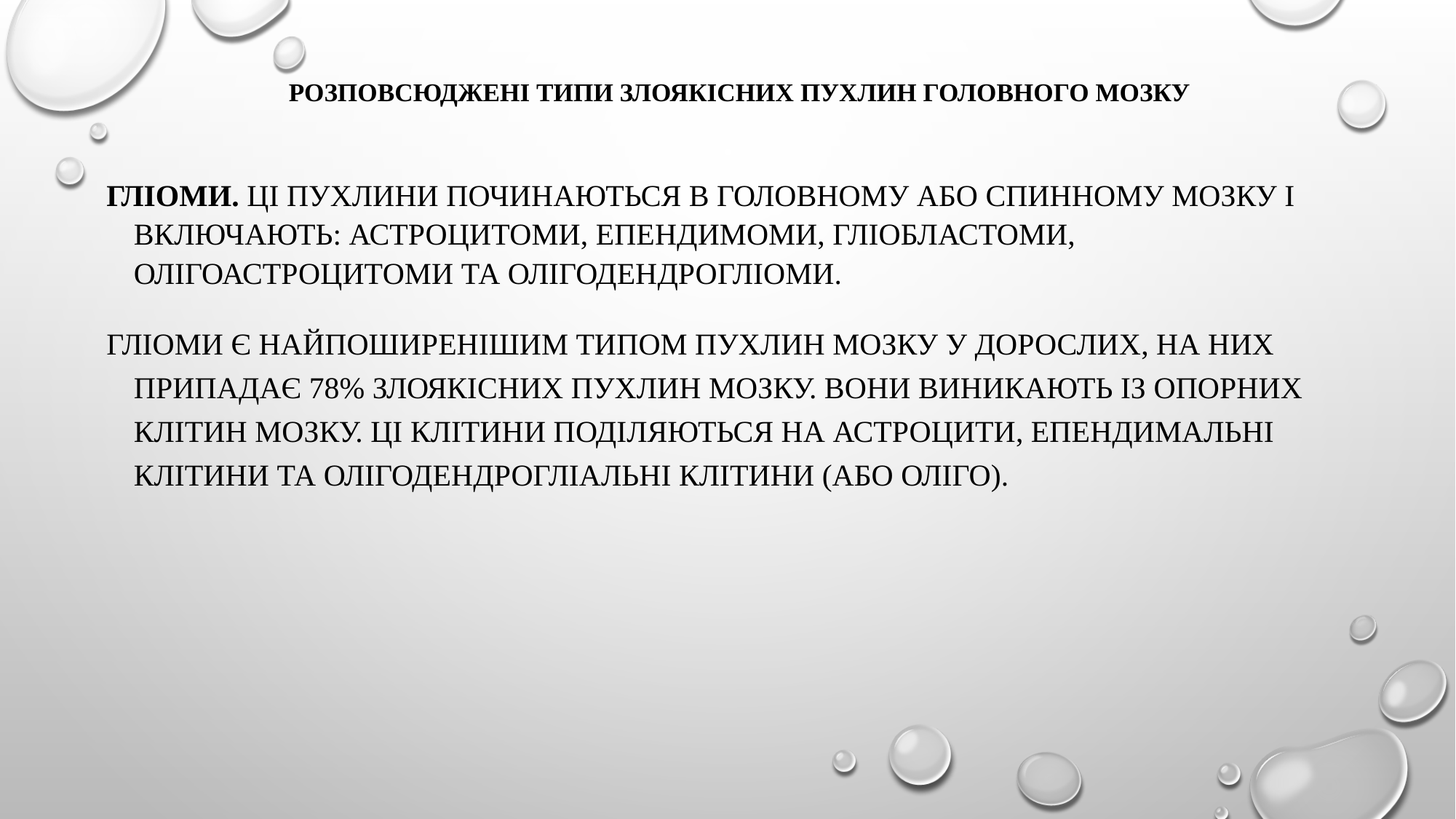

# розповсюджені типи злоякісних пухлин головного мозку
Гліоми. Ці пухлини починаються в головному або спинному мозку і включають: астроцитоми, епендимоми, гліобластоми, олігоастроцитоми та олігодендрогліоми.
Гліоми є найпоширенішим типом пухлин мозку у дорослих, на них припадає 78% злоякісних пухлин мозку. Вони виникають із опорних клітин мозку. Ці клітини поділяються на астроцити, епендимальні клітини та олігодендрогліальні клітини (або оліго).